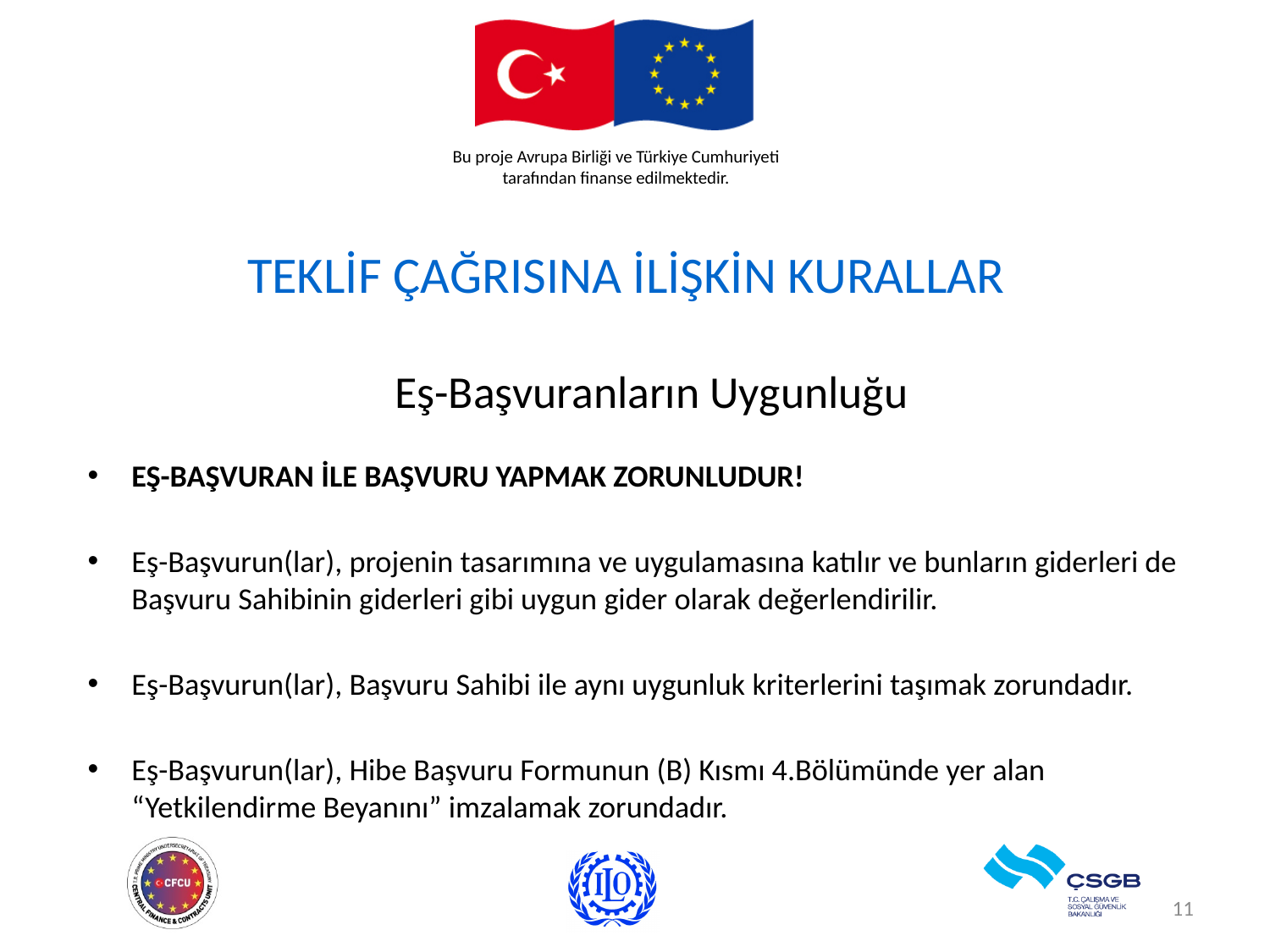

# TEKLİF ÇAĞRISINA İLİŞKİN KURALLAR
 Eş-Başvuranların Uygunluğu

EŞ-BAŞVURAN İLE BAŞVURU YAPMAK ZORUNLUDUR!

Eş-Başvurun(lar), projenin tasarımına ve uygulamasına katılır ve bunların giderleri de Başvuru Sahibinin giderleri gibi uygun gider olarak değerlendirilir.

Eş-Başvurun(lar), Başvuru Sahibi ile aynı uygunluk kriterlerini taşımak zorundadır.

Eş-Başvurun(lar), Hibe Başvuru Formunun (B) Kısmı 4.Bölümünde yer alan “Yetkilendirme Beyanını” imzalamak zorundadır.

11